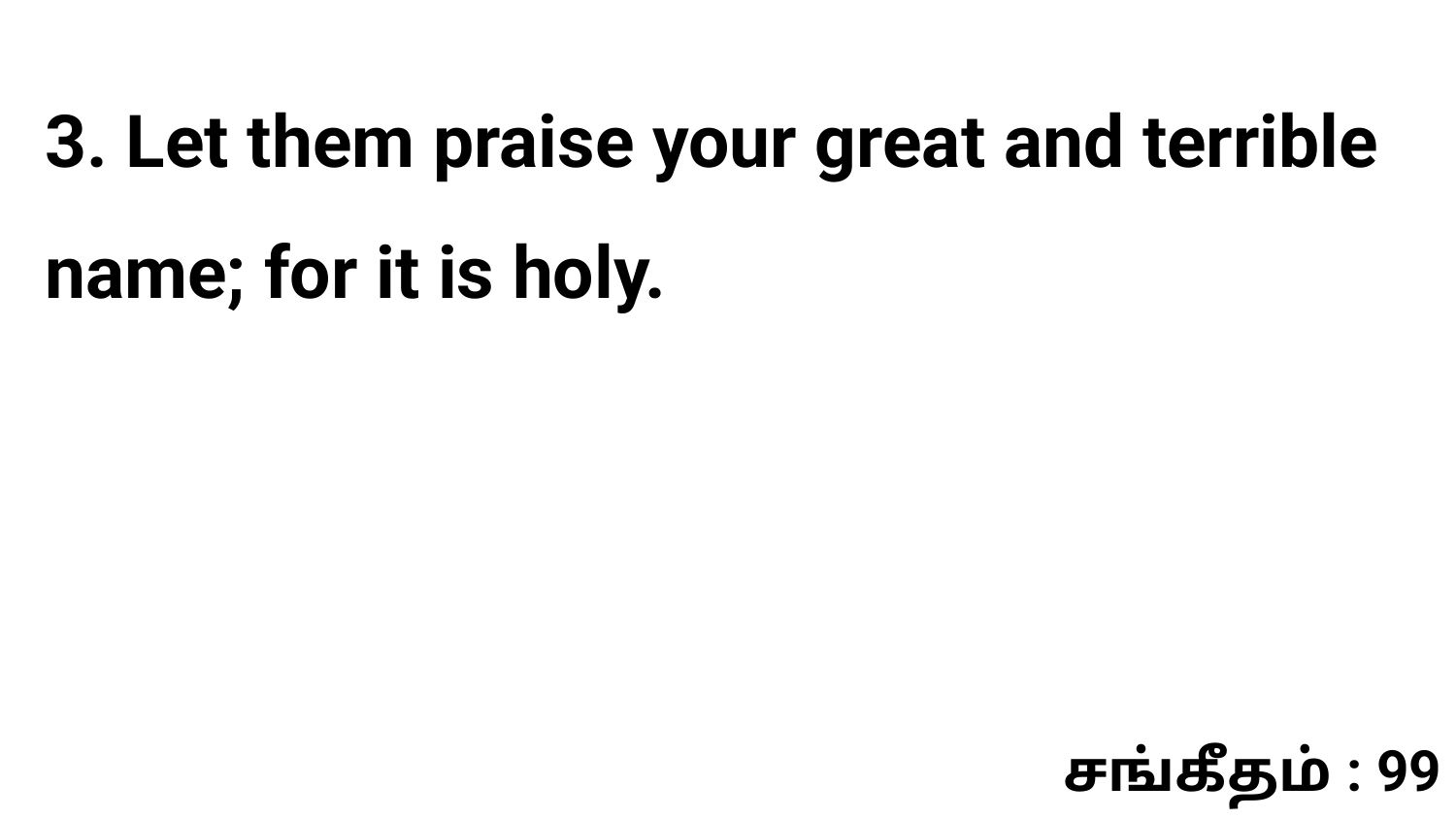

3. Let them praise your great and terrible name; for it is holy.
சங்கீதம் : 99